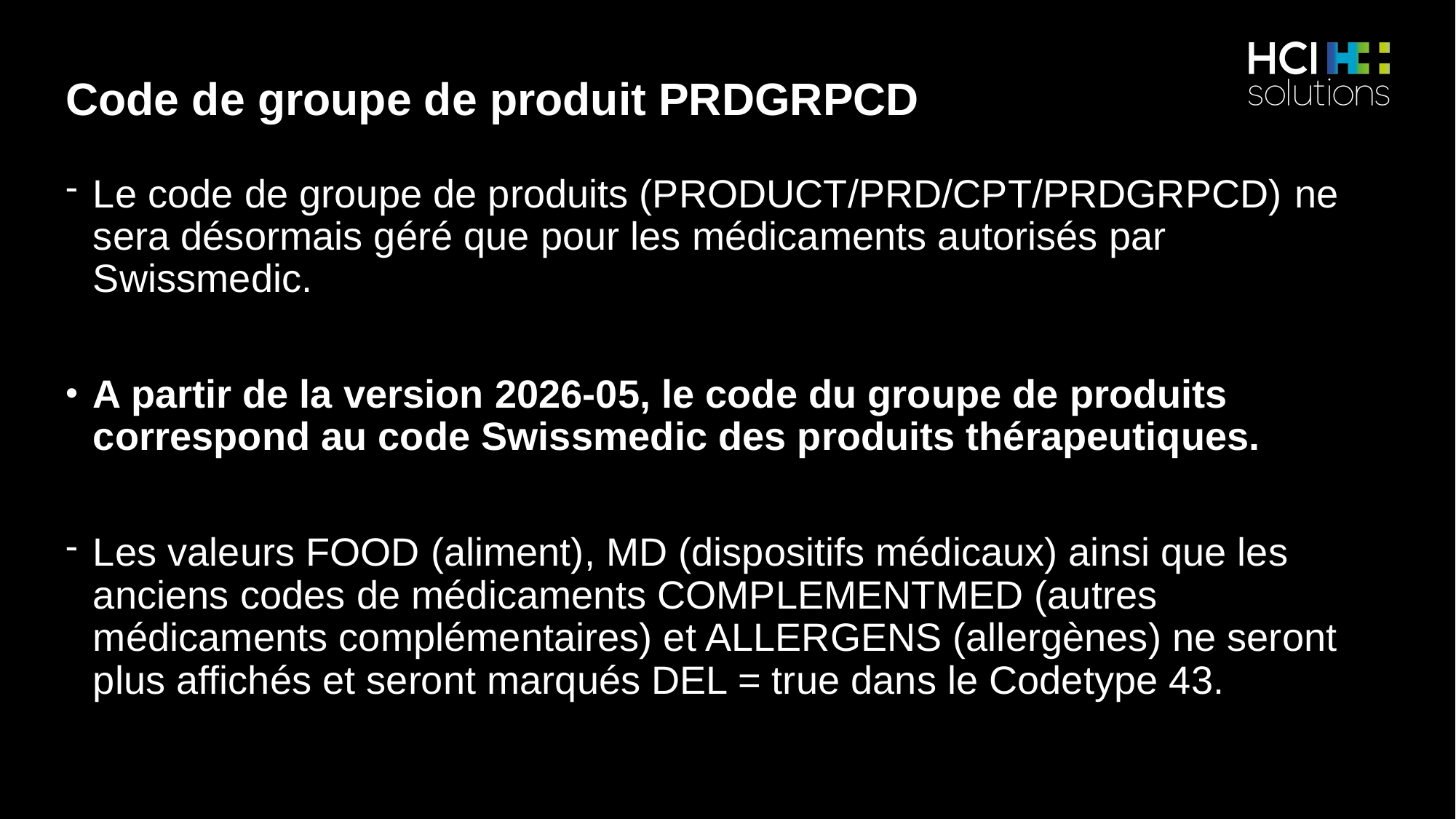

# Code de groupe de produit PRDGRPCD
Le code de groupe de produits (PRODUCT/PRD/CPT/PRDGRPCD) ne sera désormais géré que pour les médicaments autorisés par Swissmedic.

A partir de la version 2026-05, le code du groupe de produits correspond au code Swissmedic des produits thérapeutiques.

Les valeurs FOOD (aliment), MD (dispositifs médicaux) ainsi que les anciens codes de médicaments COMPLEMENTMED (autres médicaments complémentaires) et ALLERGENS (allergènes) ne seront plus affichés et seront marqués DEL = true dans le Codetype 43.